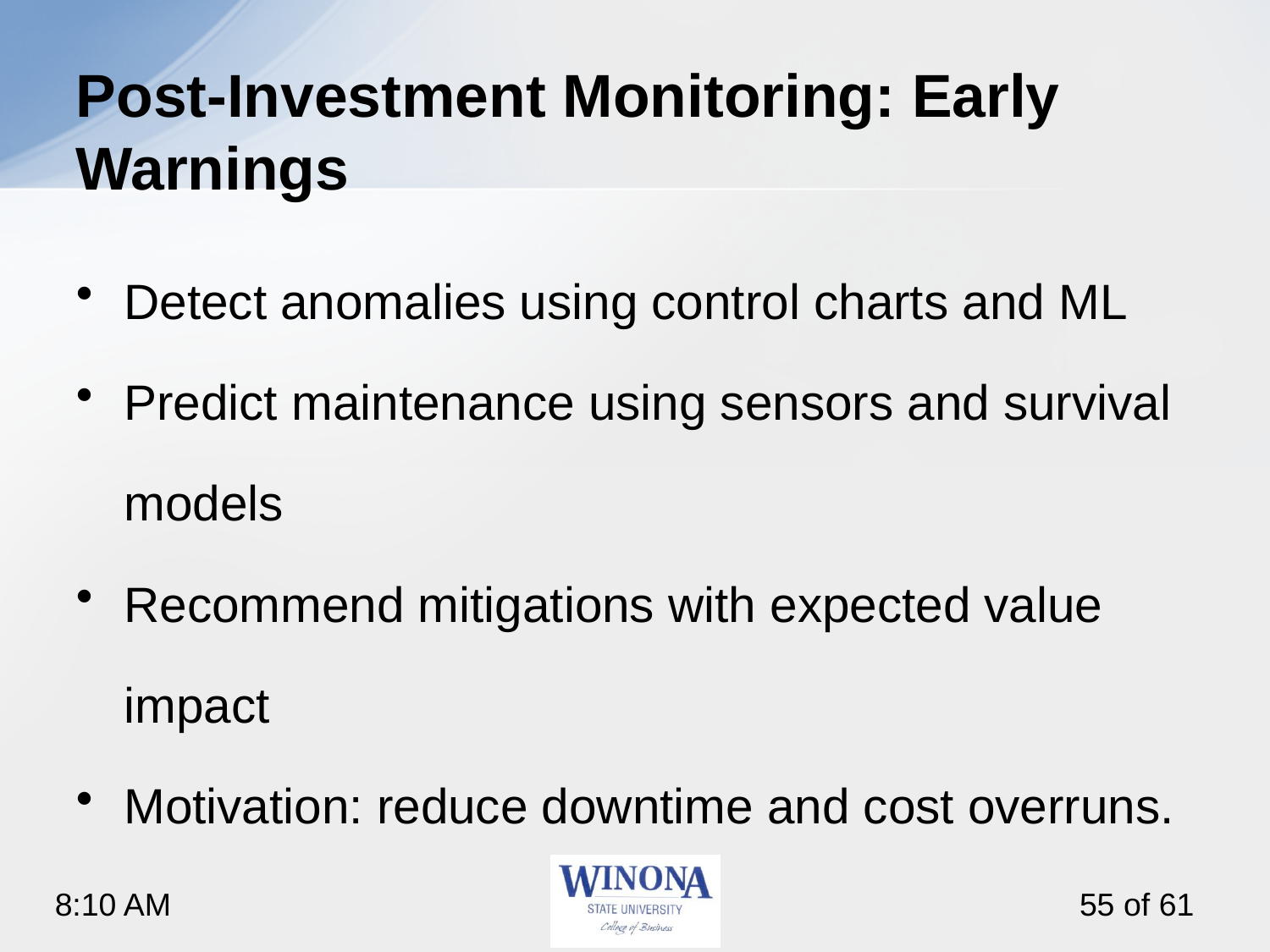

# Post‑Investment Monitoring: Early Warnings
Detect anomalies using control charts and ML
Predict maintenance using sensors and survival models
Recommend mitigations with expected value impact
Motivation: reduce downtime and cost overruns.